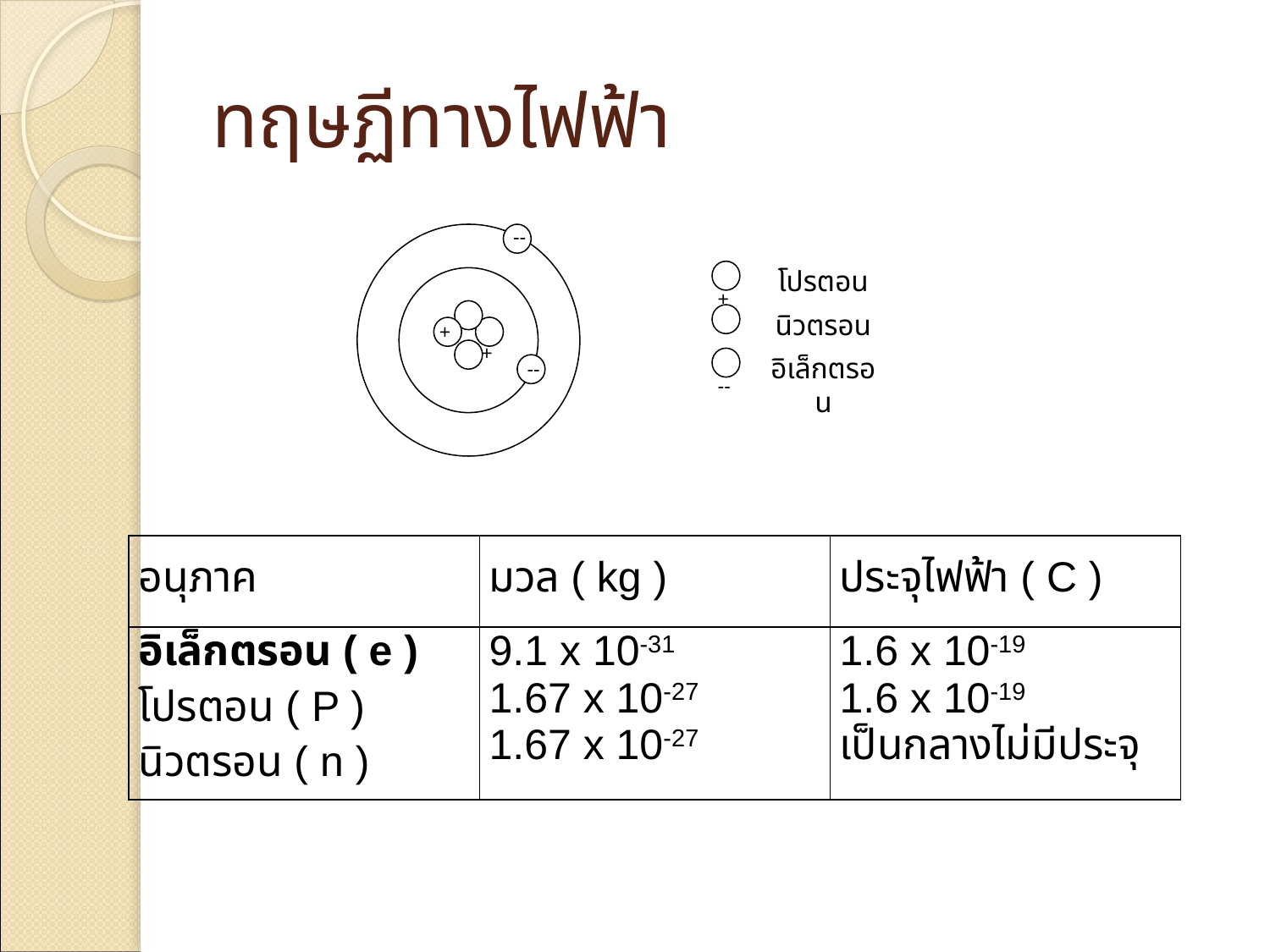

# ทฤษฏีทางไฟฟ้า
--

 +

+

--

 +

โปรตอน
นิวตรอน

อิเล็กตรอน
 --

| อนุภาค | มวล ( kg ) | ประจุไฟฟ้า ( C ) |
| --- | --- | --- |
| อิเล็กตรอน ( e ) โปรตอน ( P ) นิวตรอน ( n ) | 9.1 x 10-31 1.67 x 10-27 1.67 x 10-27 | 1.6 x 10-19 1.6 x 10-19 เป็นกลางไม่มีประจุ |